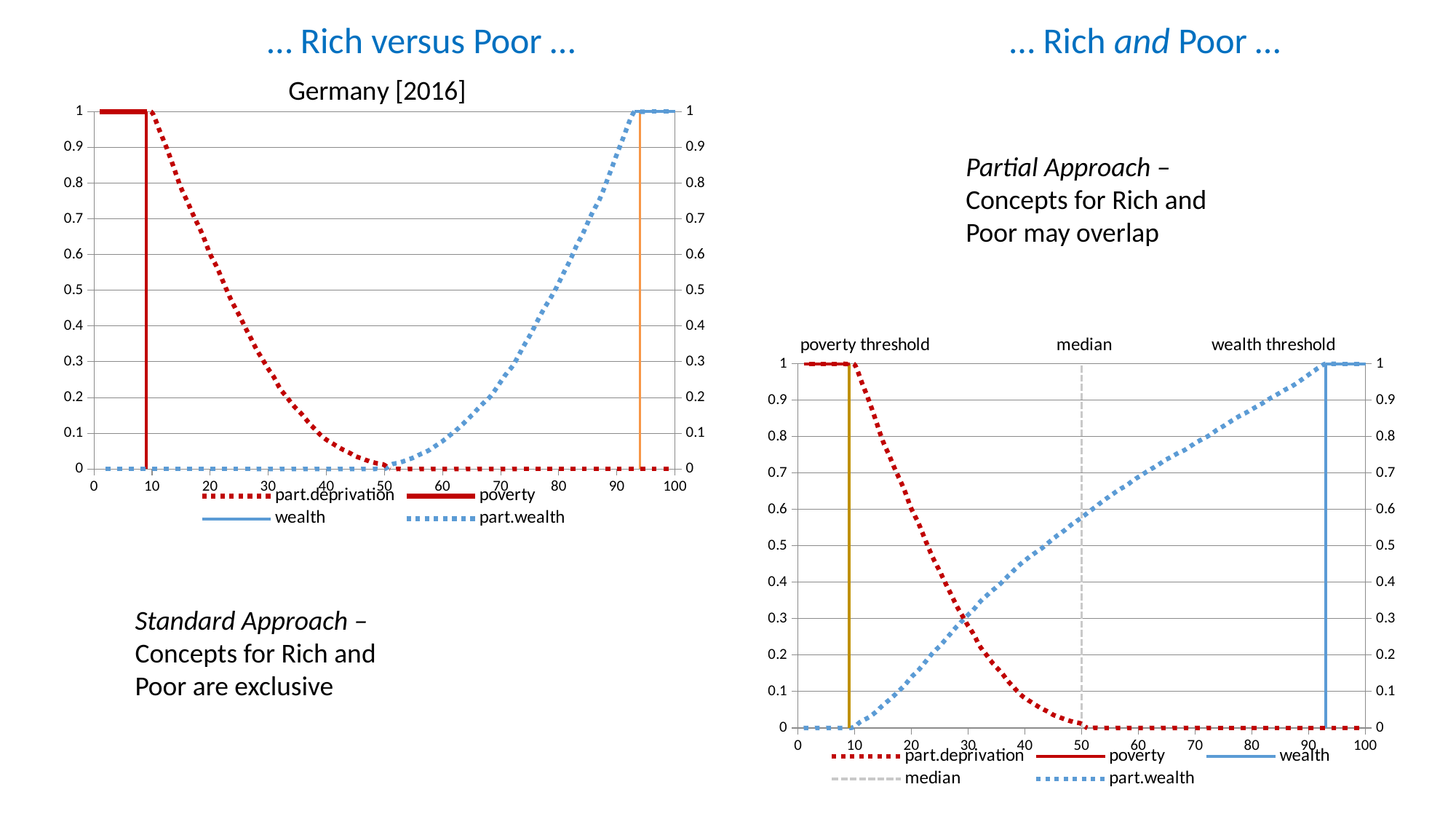

… Rich versus Poor …
… Rich and Poor …

### Chart: Germany [2016]

| Category | part.deprivation | poverty | wealth | part.wealth |  |  |
|---|---|---|---|---|---|---|
Partial Approach – Concepts for Rich and Poor may overlap

### Chart: poverty threshold                            median                      wealth threshold

| Category | part.deprivation | poverty | wealth |  |  |  | part.wealth |
|---|---|---|---|---|---|---|---|
Standard Approach – Concepts for Rich and Poor are exclusive